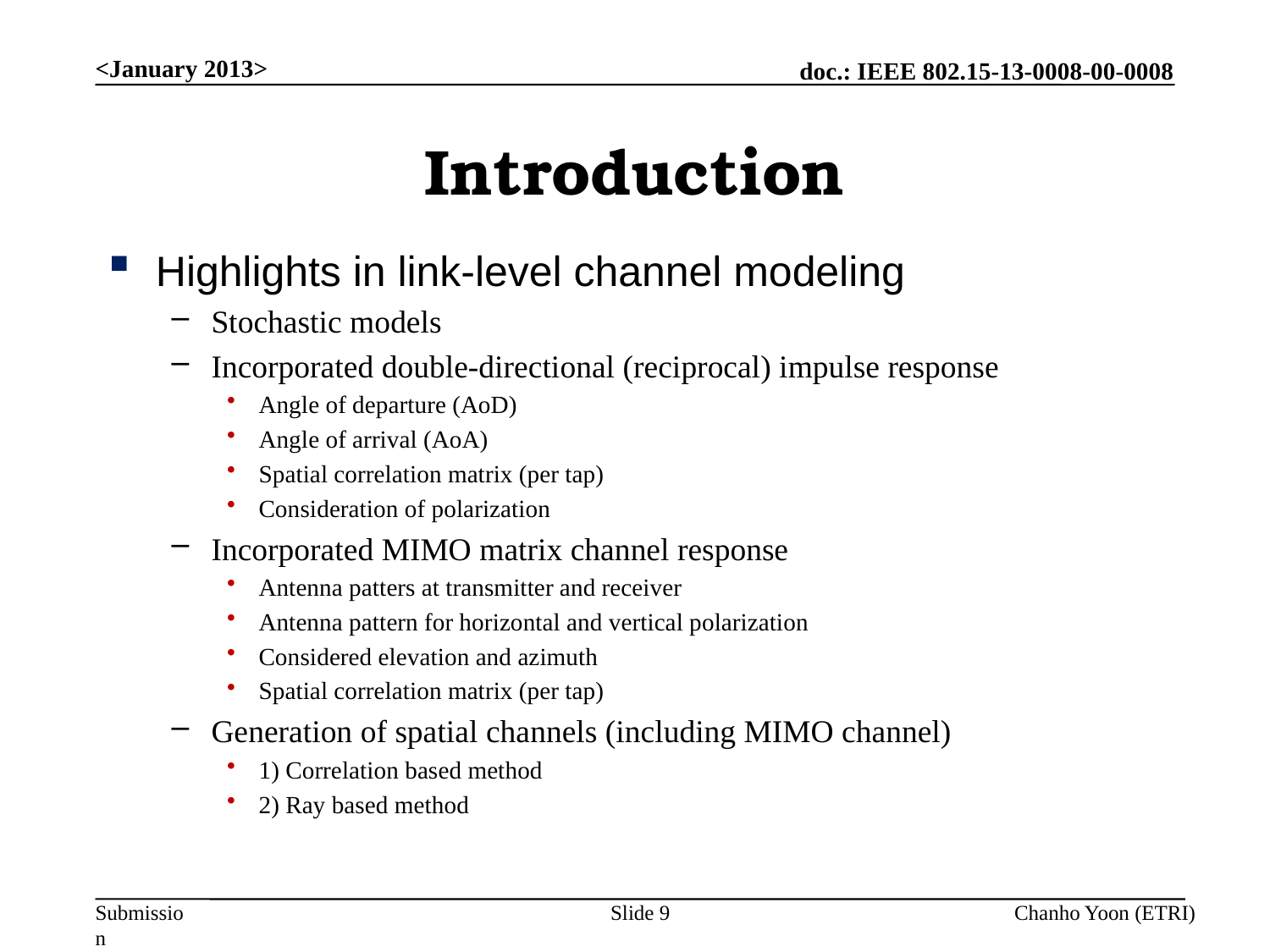

<January 2013>
# Introduction
Highlights in link-level channel modeling
Stochastic models
Incorporated double-directional (reciprocal) impulse response
Angle of departure (AoD)
Angle of arrival (AoA)
Spatial correlation matrix (per tap)
Consideration of polarization
Incorporated MIMO matrix channel response
Antenna patters at transmitter and receiver
Antenna pattern for horizontal and vertical polarization
Considered elevation and azimuth
Spatial correlation matrix (per tap)
Generation of spatial channels (including MIMO channel)
1) Correlation based method
2) Ray based method
Slide 9
Chanho Yoon (ETRI)